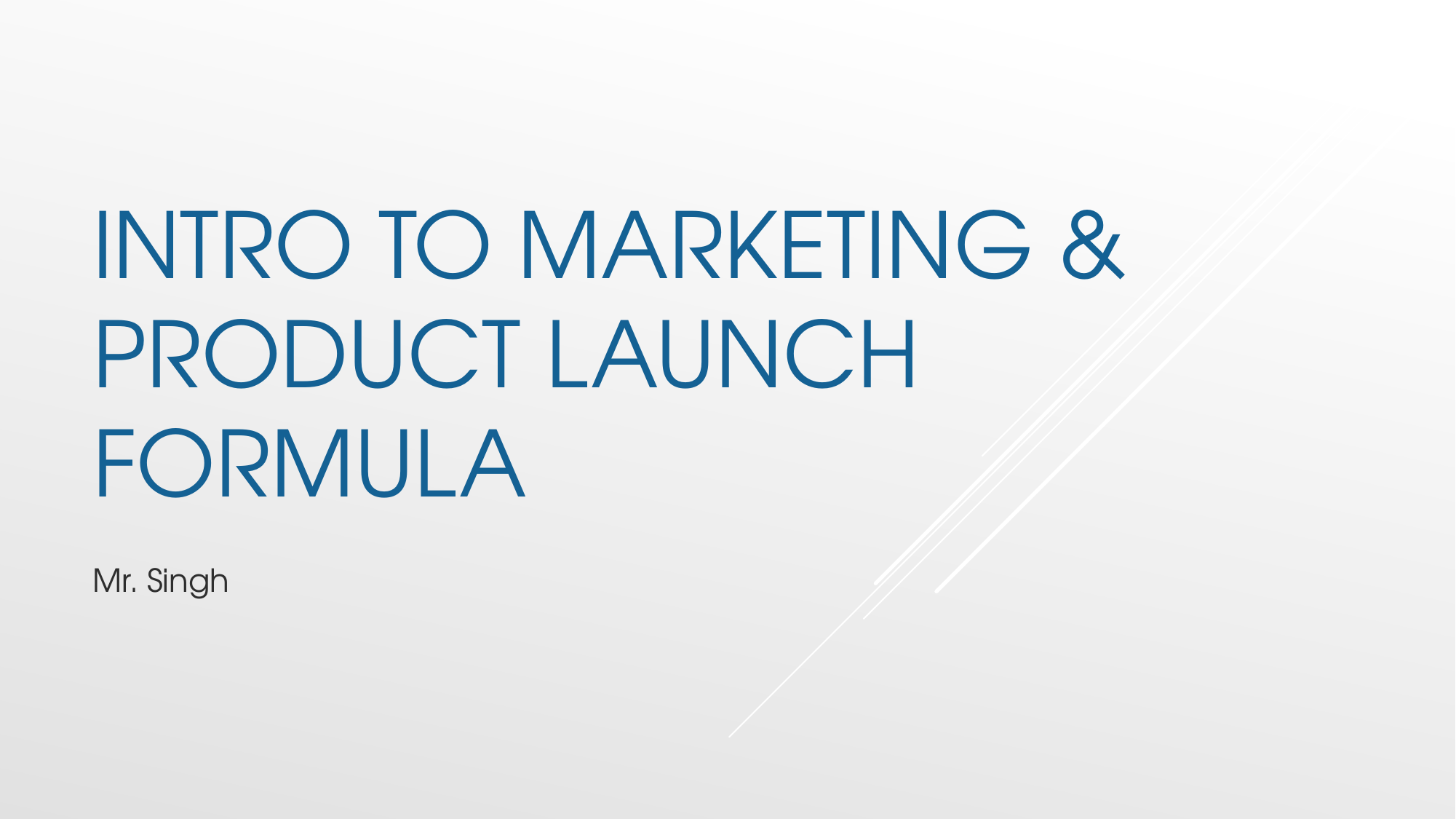

# Intro to marketing & Product Launch formula
Mr. Singh